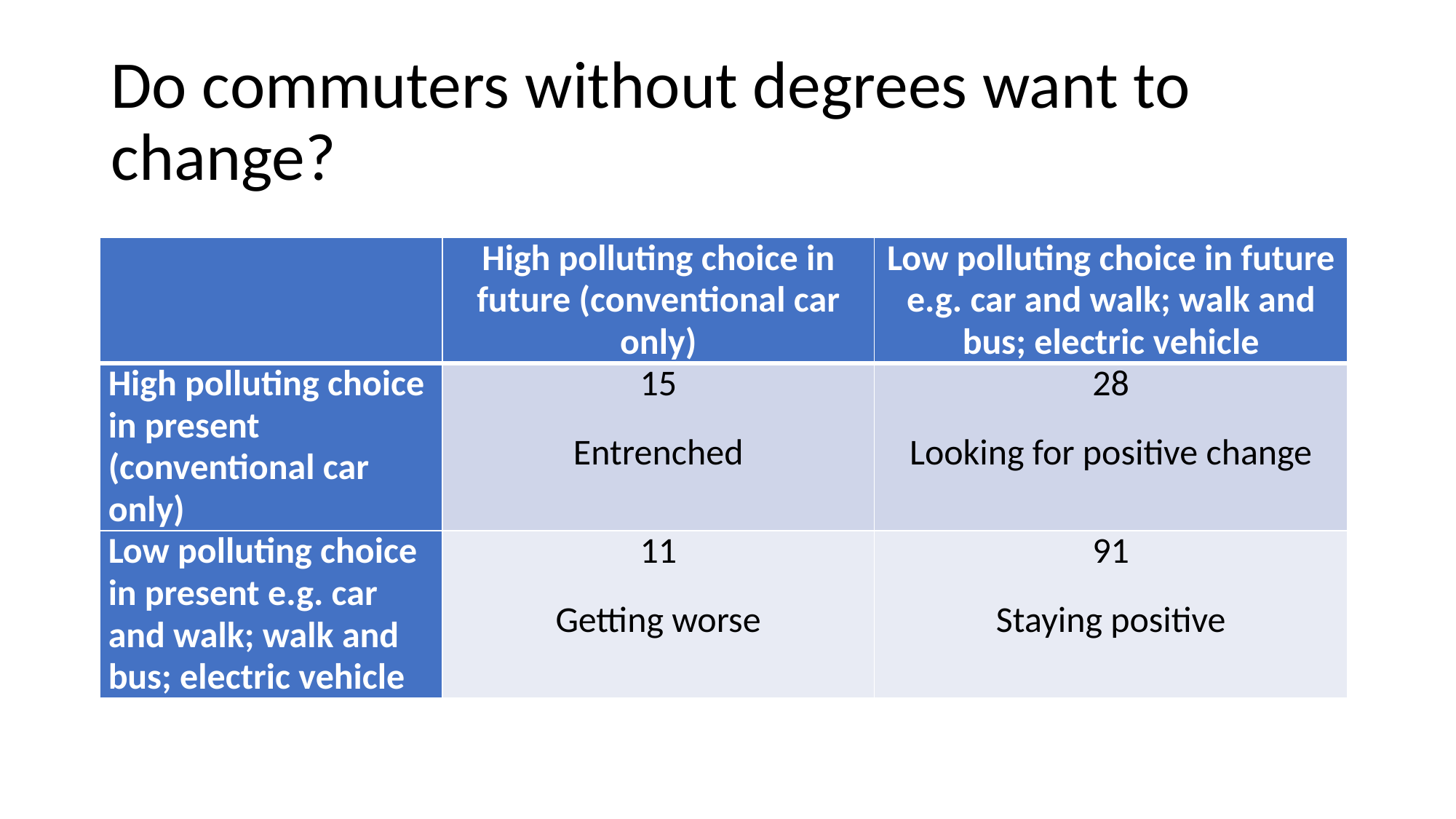

# Do commuters without degrees want to change?
|  | High polluting choice in future (conventional car only) | Low polluting choice in future e.g. car and walk; walk and bus; electric vehicle |
| --- | --- | --- |
| High polluting choice in present (conventional car only) | 15 Entrenched | 28 Looking for positive change |
| Low polluting choice in present e.g. car and walk; walk and bus; electric vehicle | 11 Getting worse | 91 Staying positive |